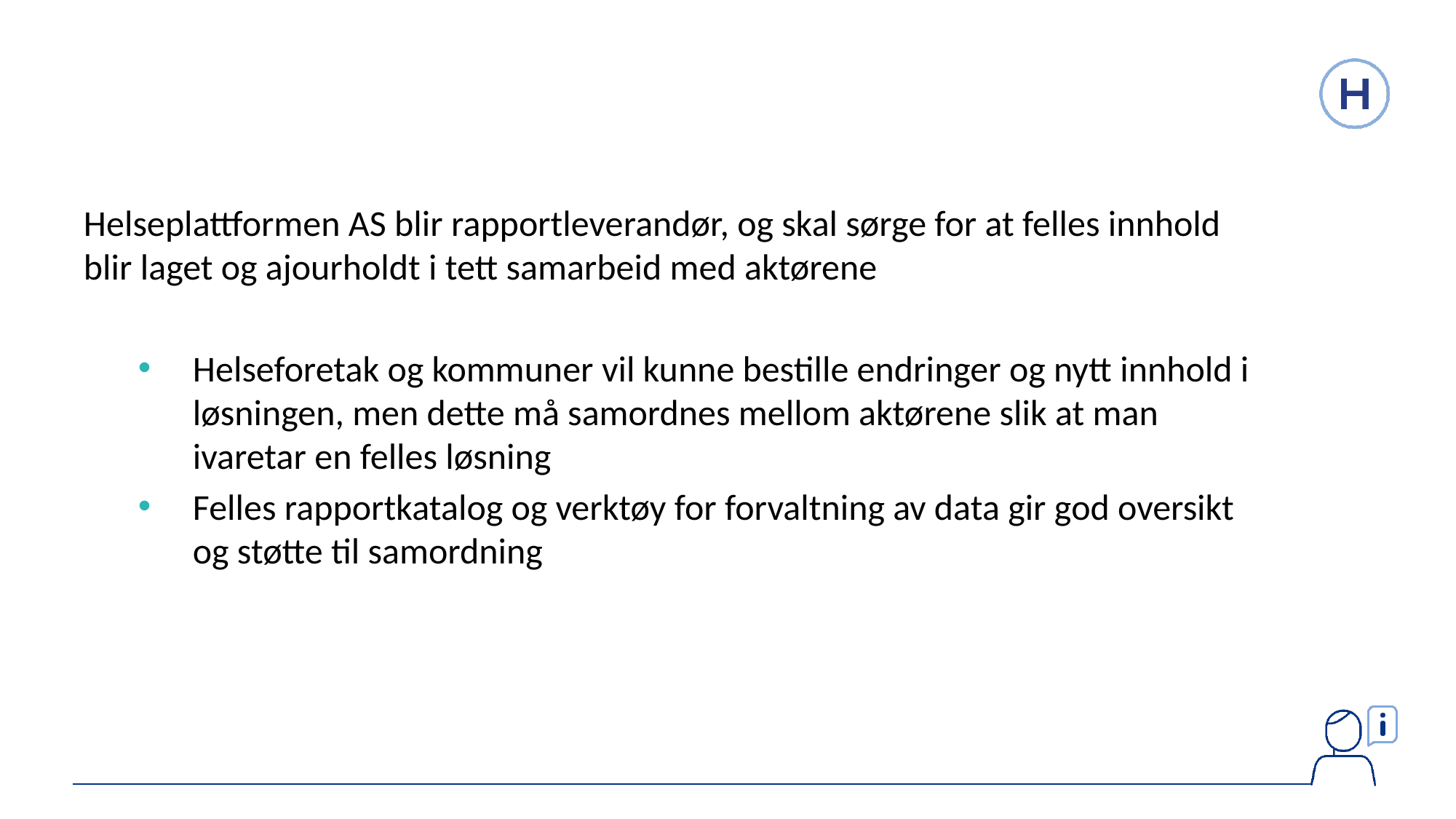

Helseplattformen AS blir rapportleverandør, og skal sørge for at felles innhold blir laget og ajourholdt i tett samarbeid med aktørene

Helseforetak og kommuner vil kunne bestille endringer og nytt innhold i løsningen, men dette må samordnes mellom aktørene slik at man ivaretar en felles løsning
Felles rapportkatalog og verktøy for forvaltning av data gir god oversikt og støtte til samordning